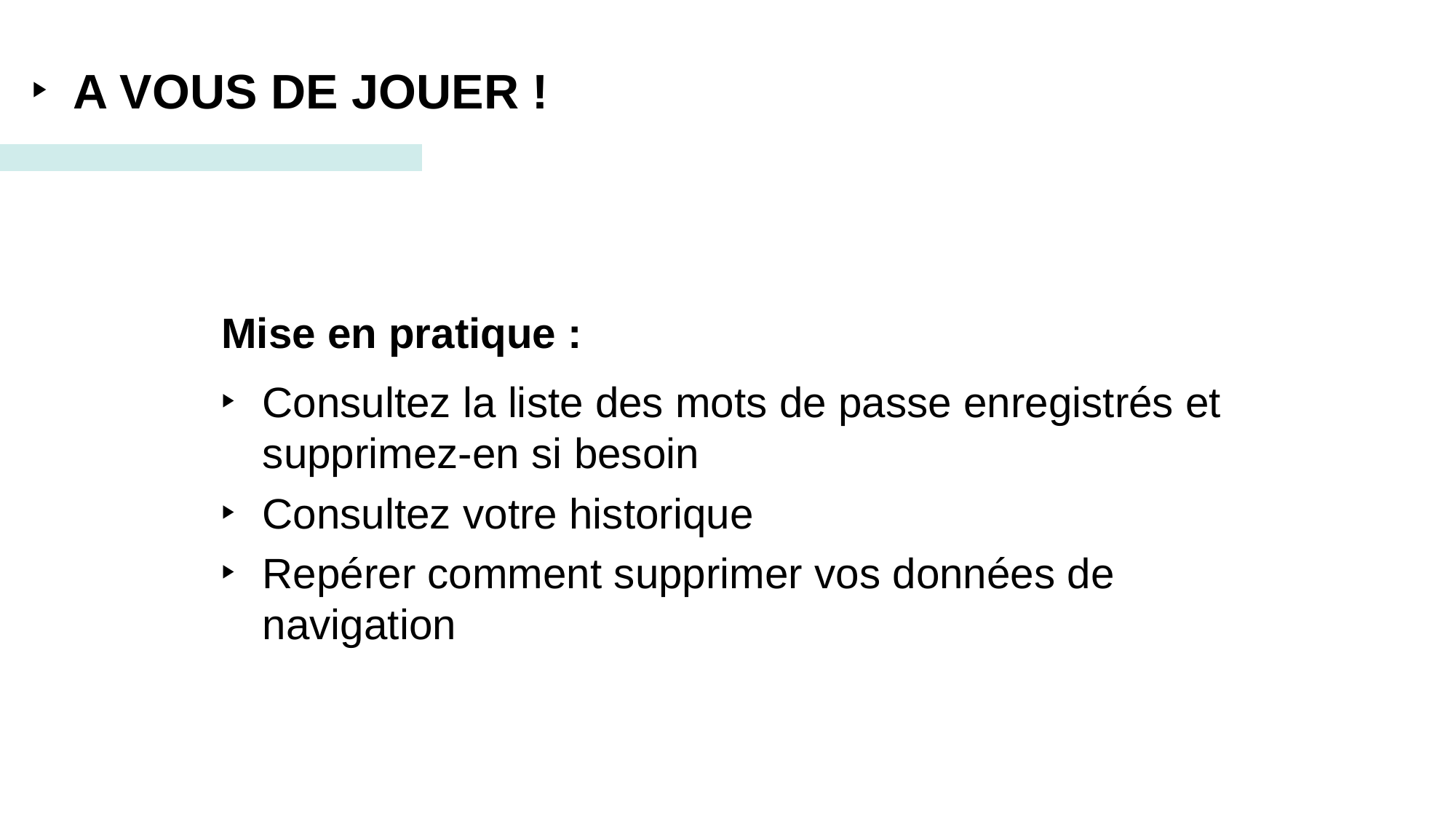

A VOUS DE JOUER !

Mise en pratique :
Consultez la liste des mots de passe enregistrés et supprimez-en si besoin
Consultez votre historique
Repérer comment supprimer vos données de navigation